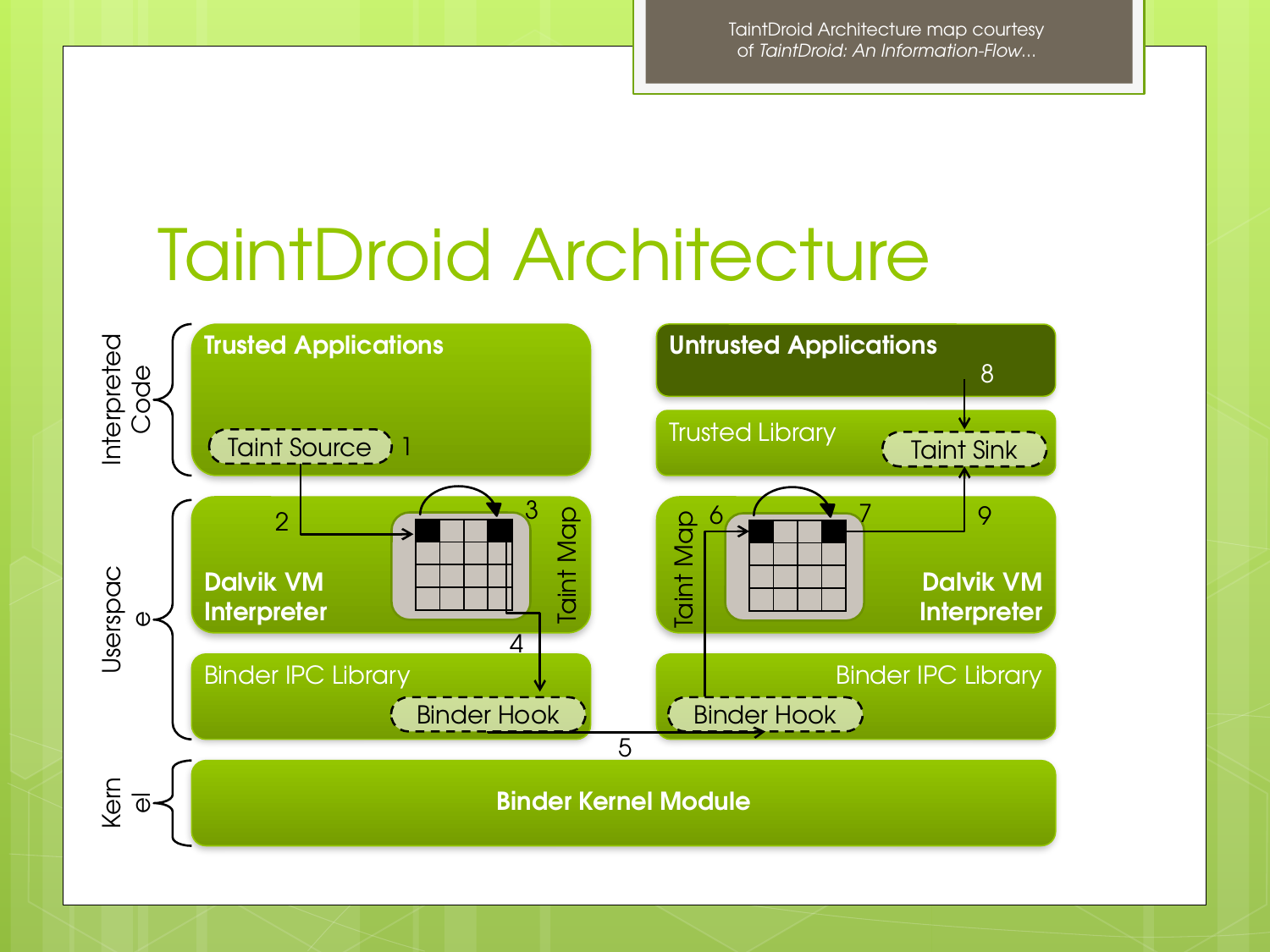

TaintDroid Architecture map courtesy of TaintDroid: An Information-Flow…
# TaintDroid Architecture
Interpreted Code
Trusted Applications
Untrusted Applications

8

Trusted Library
1
Taint Source
Taint Sink

3
7
6
9

2

|  |  |  |  |
| --- | --- | --- | --- |
|  |  |  |  |
|  |  |  |  |
|  |  |  |  |
|  |  |  |  |
| --- | --- | --- | --- |
|  |  |  |  |
|  |  |  |  |
|  |  |  |  |
Taint Map
Taint Map
Userspace
Dalvik VM
Interpreter
Dalvik VM Interpreter
4
Binder IPC Library
Binder IPC Library

Binder Hook
Binder Hook
5
Kernel

Binder Kernel Module